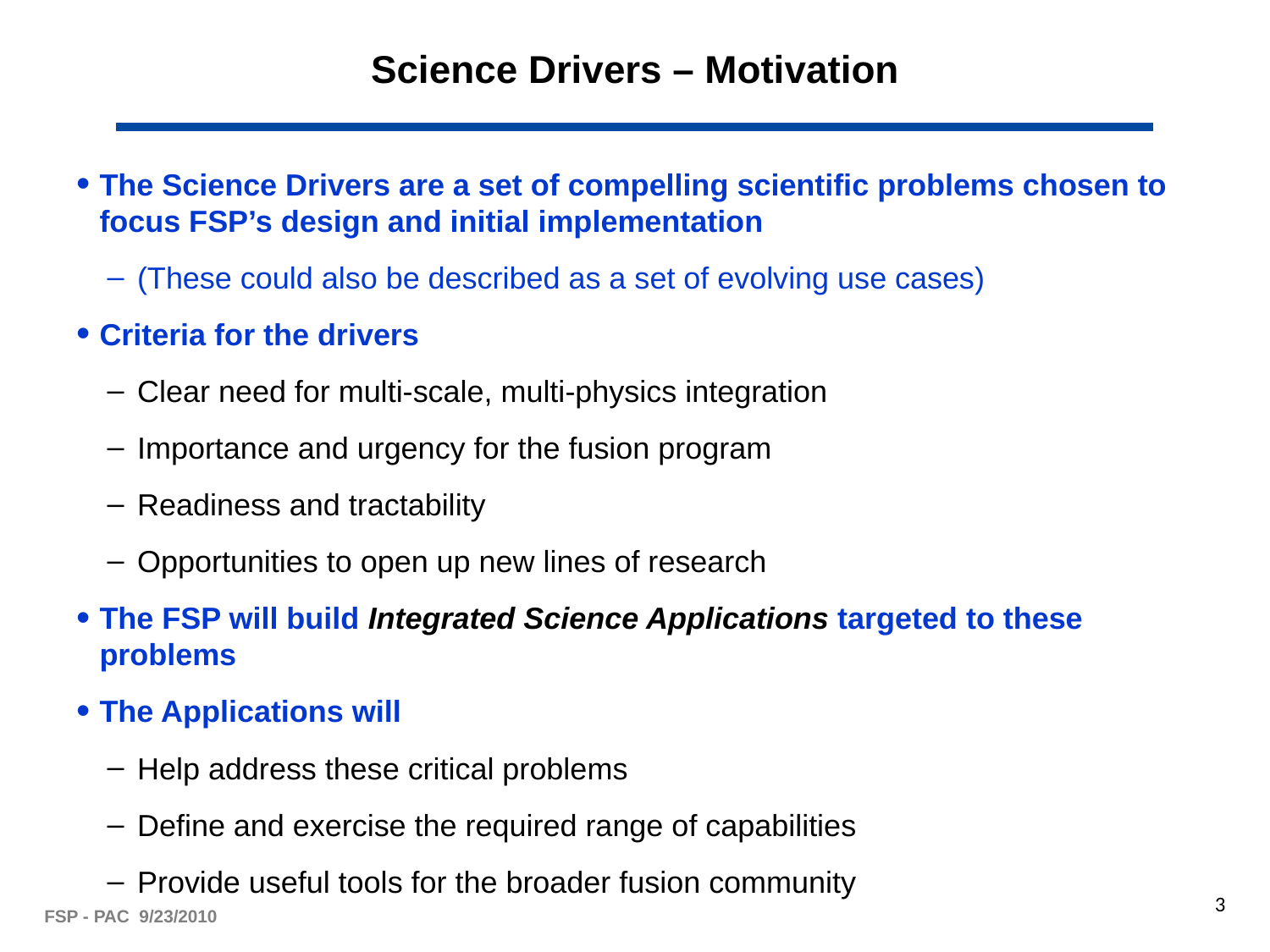

# Science Drivers – Motivation
The Science Drivers are a set of compelling scientific problems chosen to focus FSP’s design and initial implementation
(These could also be described as a set of evolving use cases)
Criteria for the drivers
Clear need for multi-scale, multi-physics integration
Importance and urgency for the fusion program
Readiness and tractability
Opportunities to open up new lines of research
The FSP will build Integrated Science Applications targeted to these problems
The Applications will
Help address these critical problems
Define and exercise the required range of capabilities
Provide useful tools for the broader fusion community

3
FSP - PAC  9/23/2010